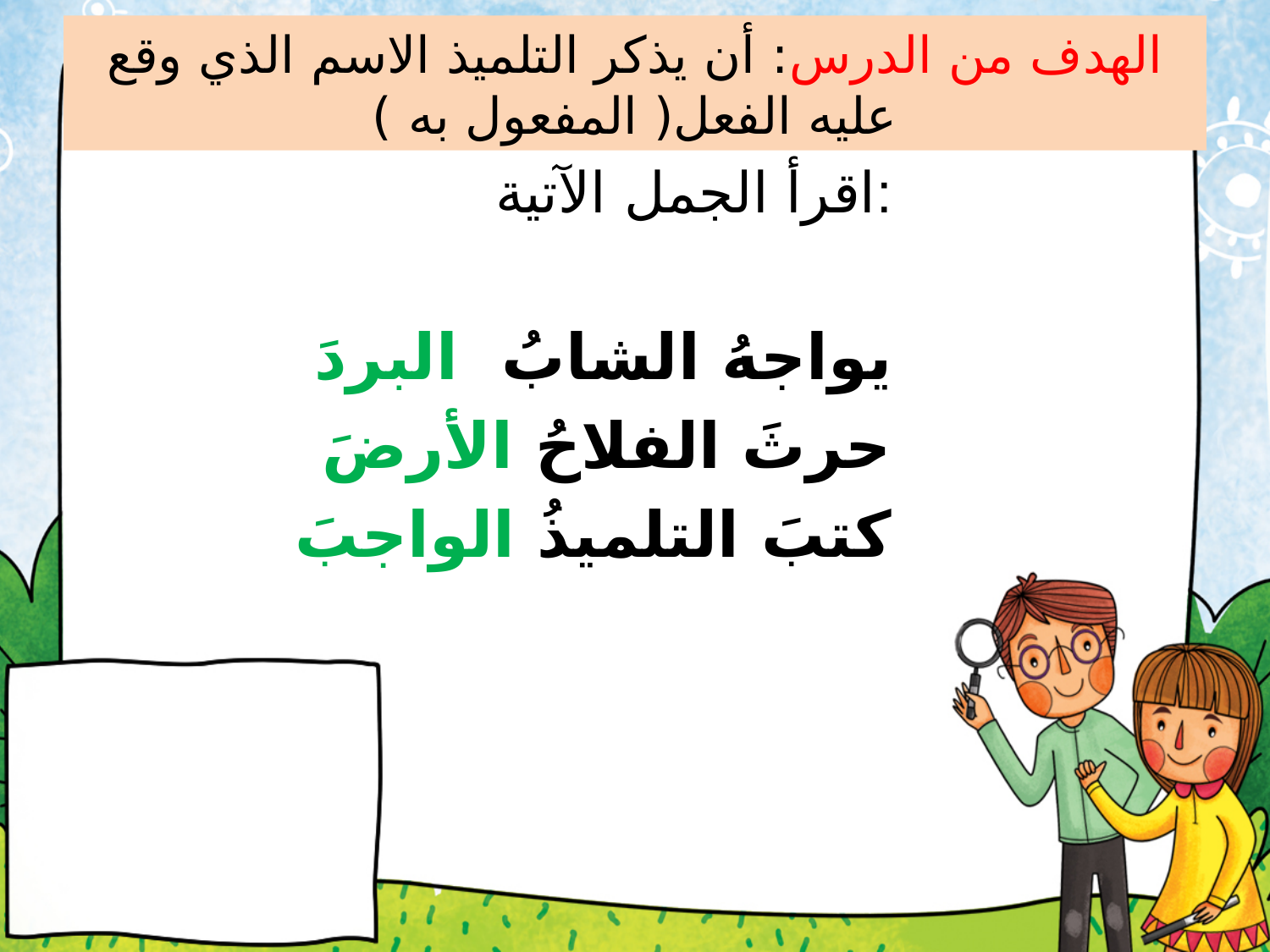

# الهدف من الدرس: أن يذكر التلميذ الاسم الذي وقع عليه الفعل( المفعول به )
اقرأ الجمل الآتية:

يواجهُ الشابُ  البردَ
حرثَ الفلاحُ الأرضَ
كتبَ التلميذُ الواجبَ